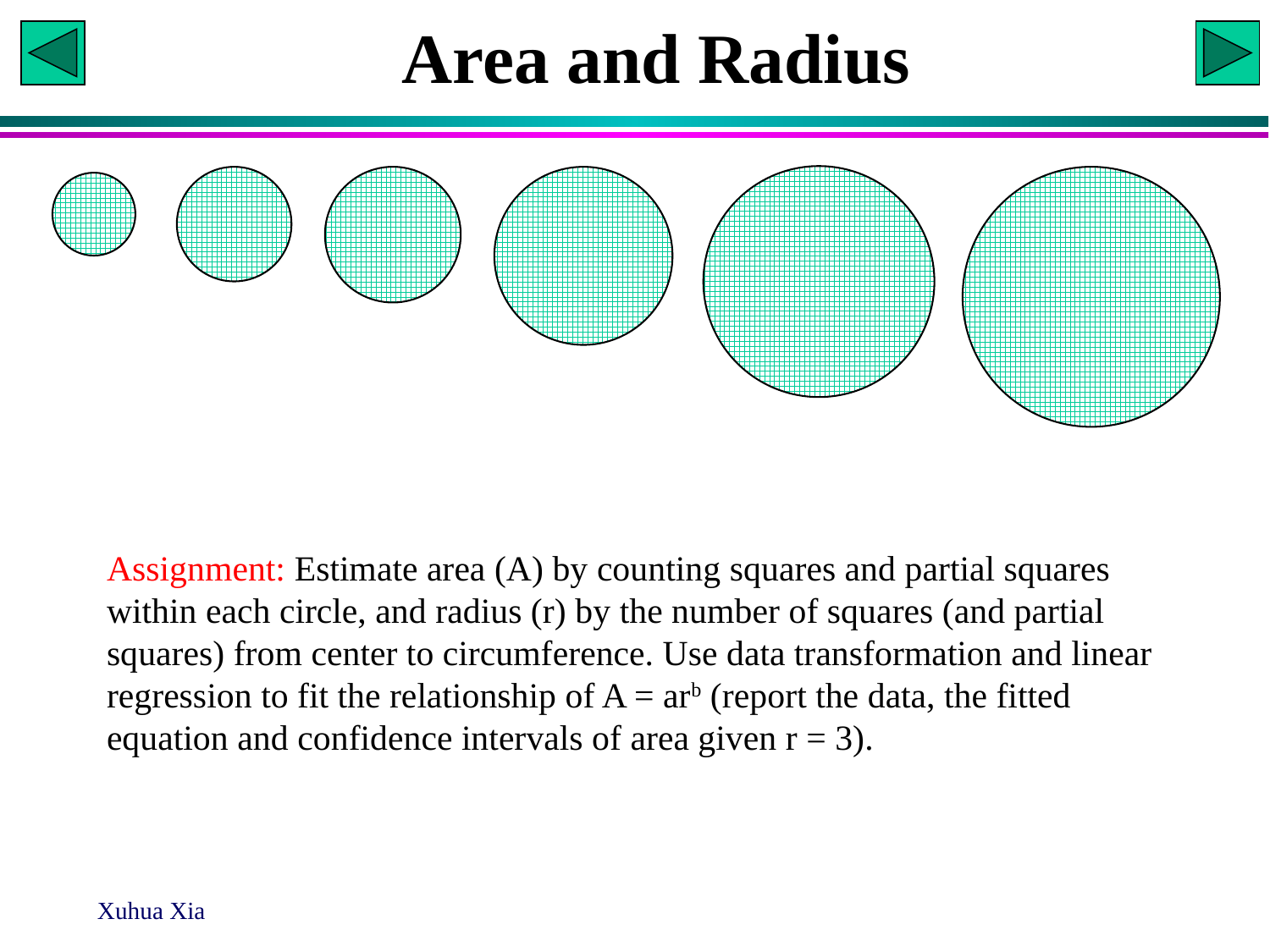

# Area and Radius

Assignment: Estimate area (A) by counting squares and partial squares within each circle, and radius (r) by the number of squares (and partial squares) from center to circumference. Use data transformation and linear regression to fit the relationship of A = arb (report the data, the fitted equation and confidence intervals of area given r = 3).
Xuhua Xia